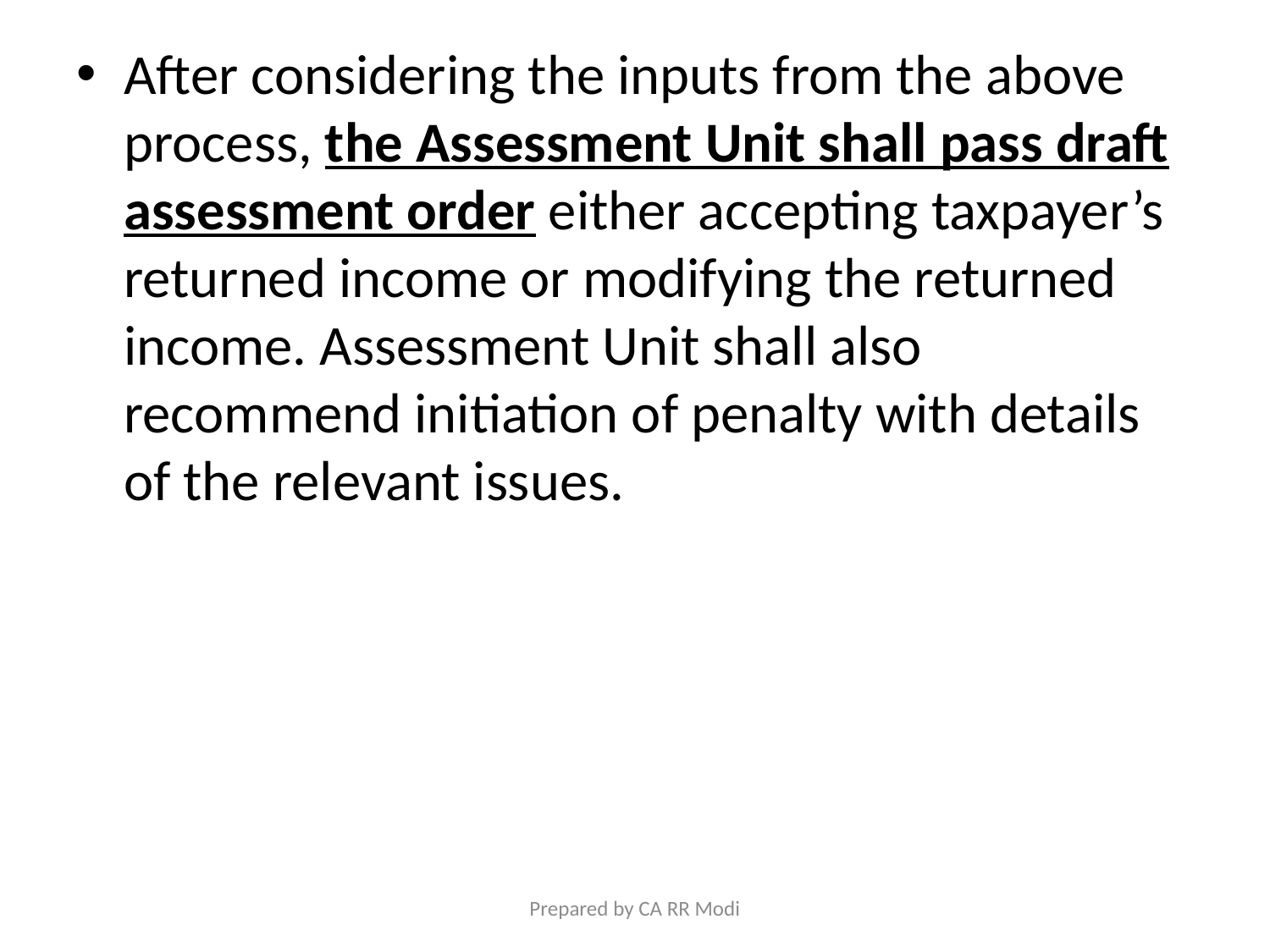

After considering the inputs from the above process, the Assessment Unit shall pass draft assessment order either accepting taxpayer’s returned income or modifying the returned income. Assessment Unit shall also recommend initiation of penalty with details of the relevant issues.
#
Prepared by CA RR Modi